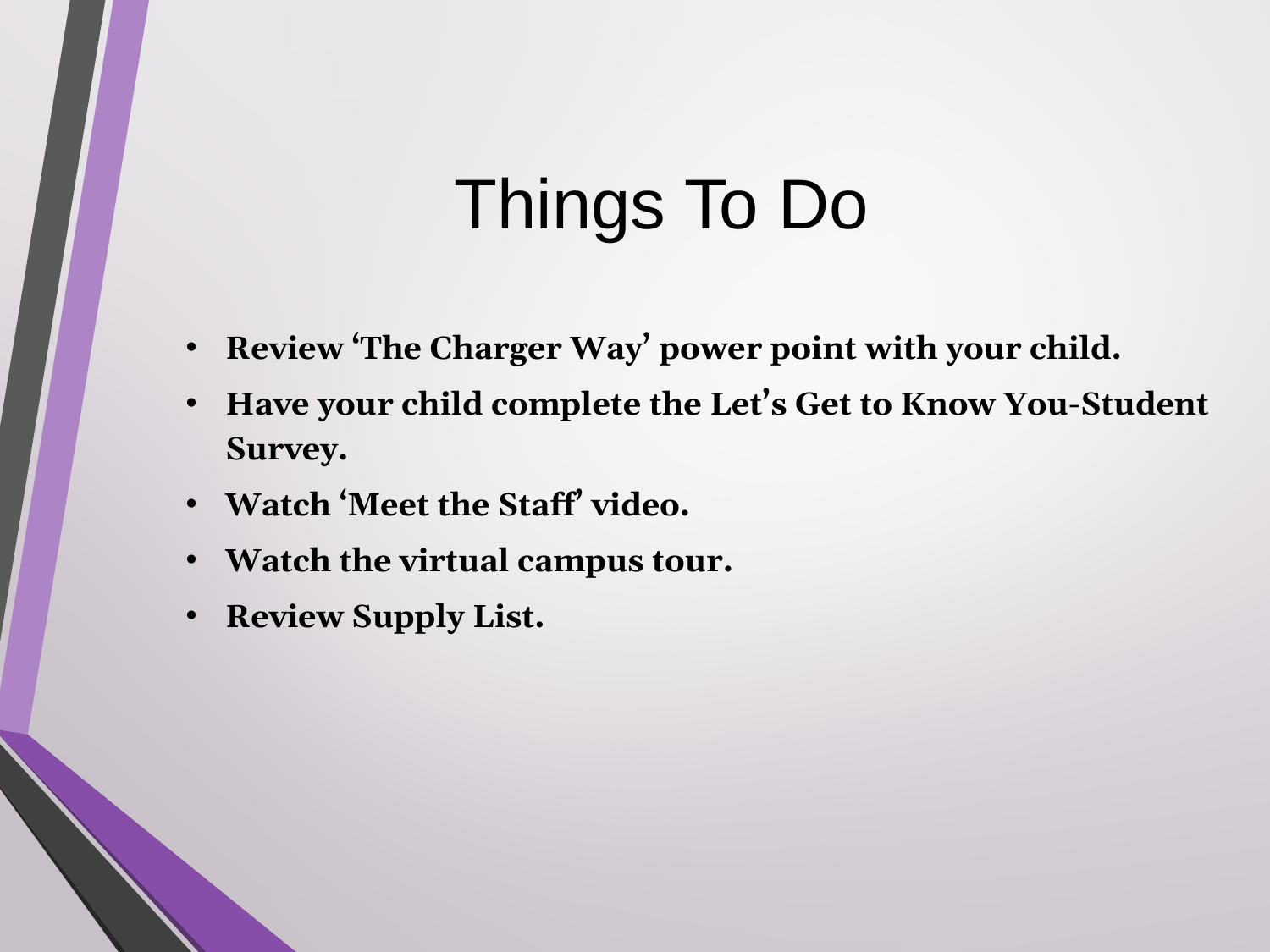

# Things To Do

Review ‘The Charger Way’ power point with your child.
Have your child complete the Let’s Get to Know You-Student Survey.
Watch ‘Meet the Staff’ video.
Watch the virtual campus tour.
Review Supply List.